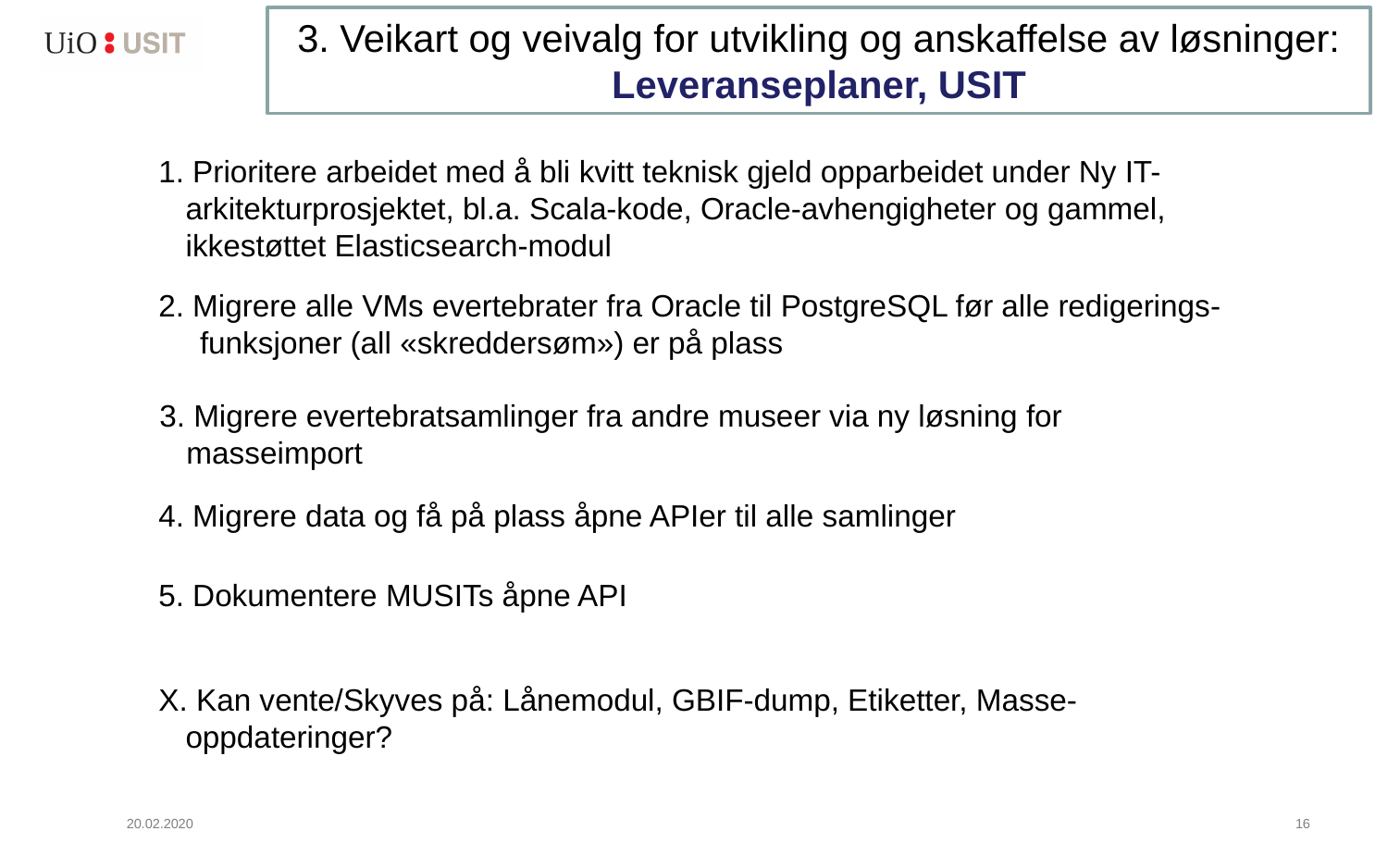

3. Veikart og veivalg for utvikling og anskaffelse av løsninger:
Leveranseplaner, USIT
1. Prioritere arbeidet med å bli kvitt teknisk gjeld opparbeidet under Ny IT-arkitekturprosjektet, bl.a. Scala-kode, Oracle-avhengigheter og gammel, ikkestøttet Elasticsearch-modul
2. Migrere alle VMs evertebrater fra Oracle til PostgreSQL før alle redigerings-funksjoner (all «skreddersøm») er på plass
3. Migrere evertebratsamlinger fra andre museer via ny løsning for masseimport
4. Migrere data og få på plass åpne APIer til alle samlinger
5. Dokumentere MUSITs åpne API
X. Kan vente/Skyves på: Lånemodul, GBIF-dump, Etiketter, Masse-oppdateringer?
20.02.2020
16